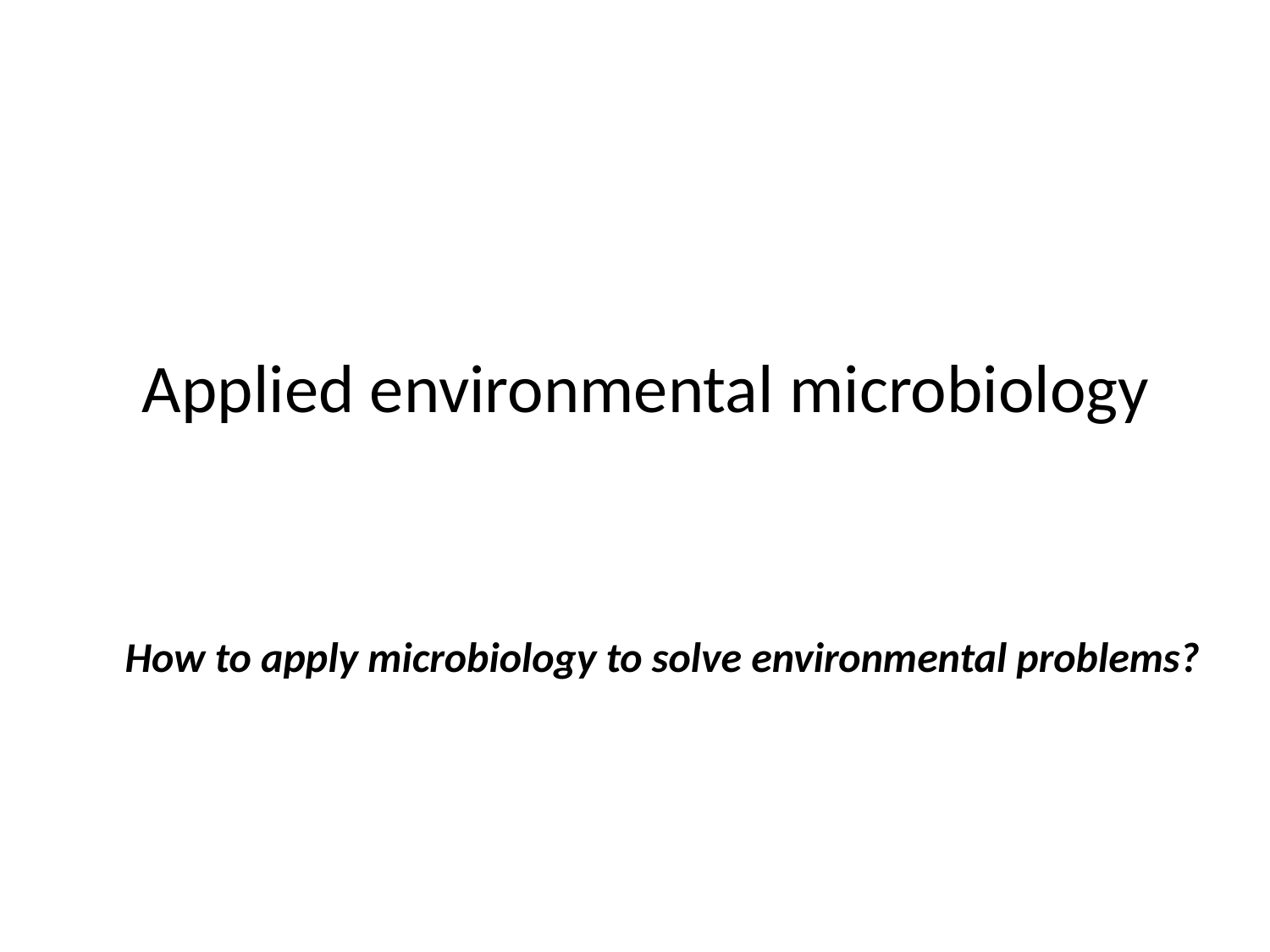

# Applied environmental microbiology
How to apply microbiology to solve environmental problems?